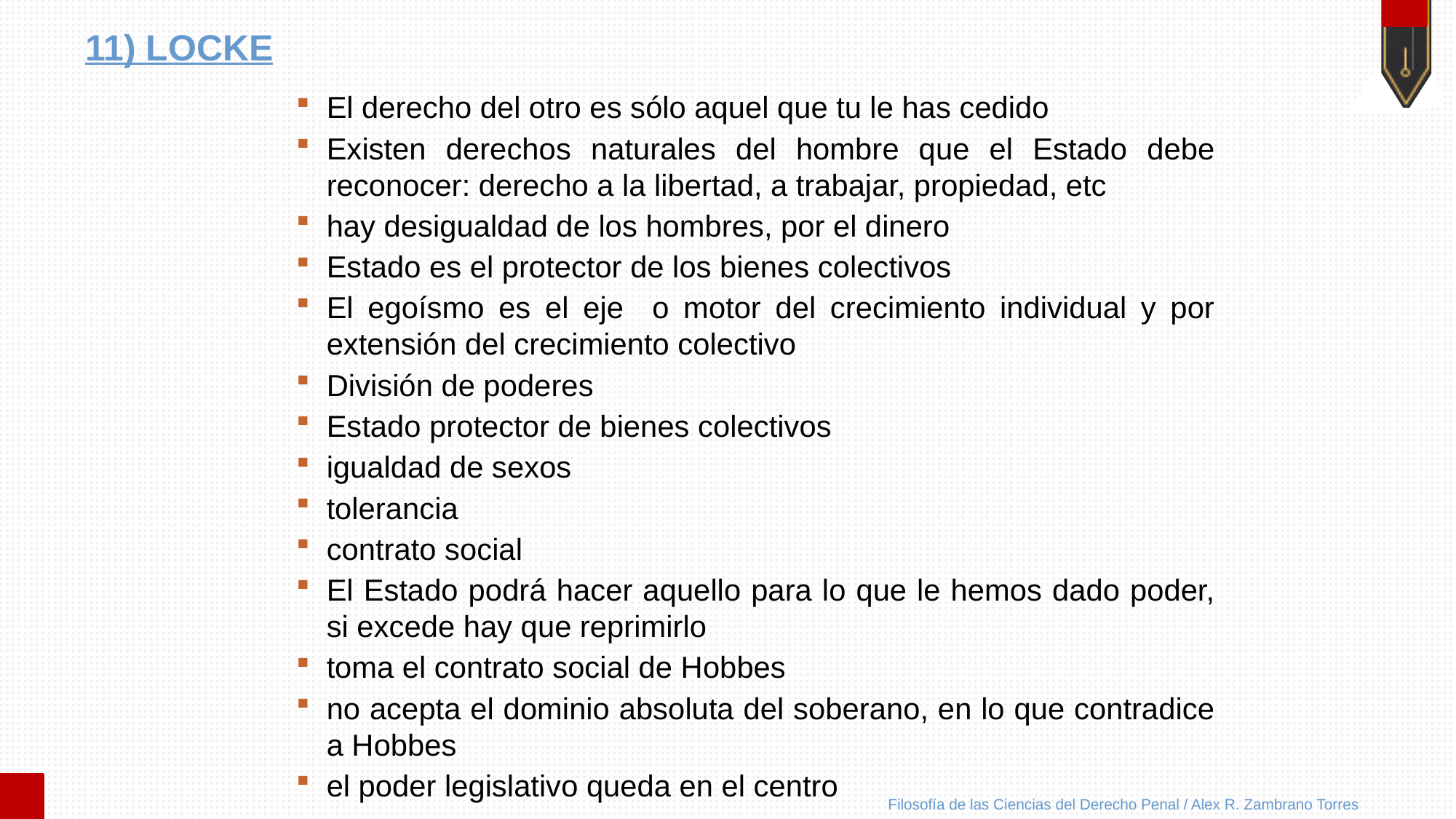

# 11) LOCKE
El derecho del otro es sólo aquel que tu le has cedido
Existen derechos naturales del hombre que el Estado debe reconocer: derecho a la libertad, a trabajar, propiedad, etc
hay desigualdad de los hombres, por el dinero
Estado es el protector de los bienes colectivos
El egoísmo es el eje  o motor del crecimiento individual y por extensión del crecimiento colectivo
División de poderes
Estado protector de bienes colectivos
igualdad de sexos
tolerancia
contrato social
El Estado podrá hacer aquello para lo que le hemos dado poder, si excede hay que reprimirlo
toma el contrato social de Hobbes
no acepta el dominio absoluta del soberano, en lo que contradice a Hobbes
el poder legislativo queda en el centro